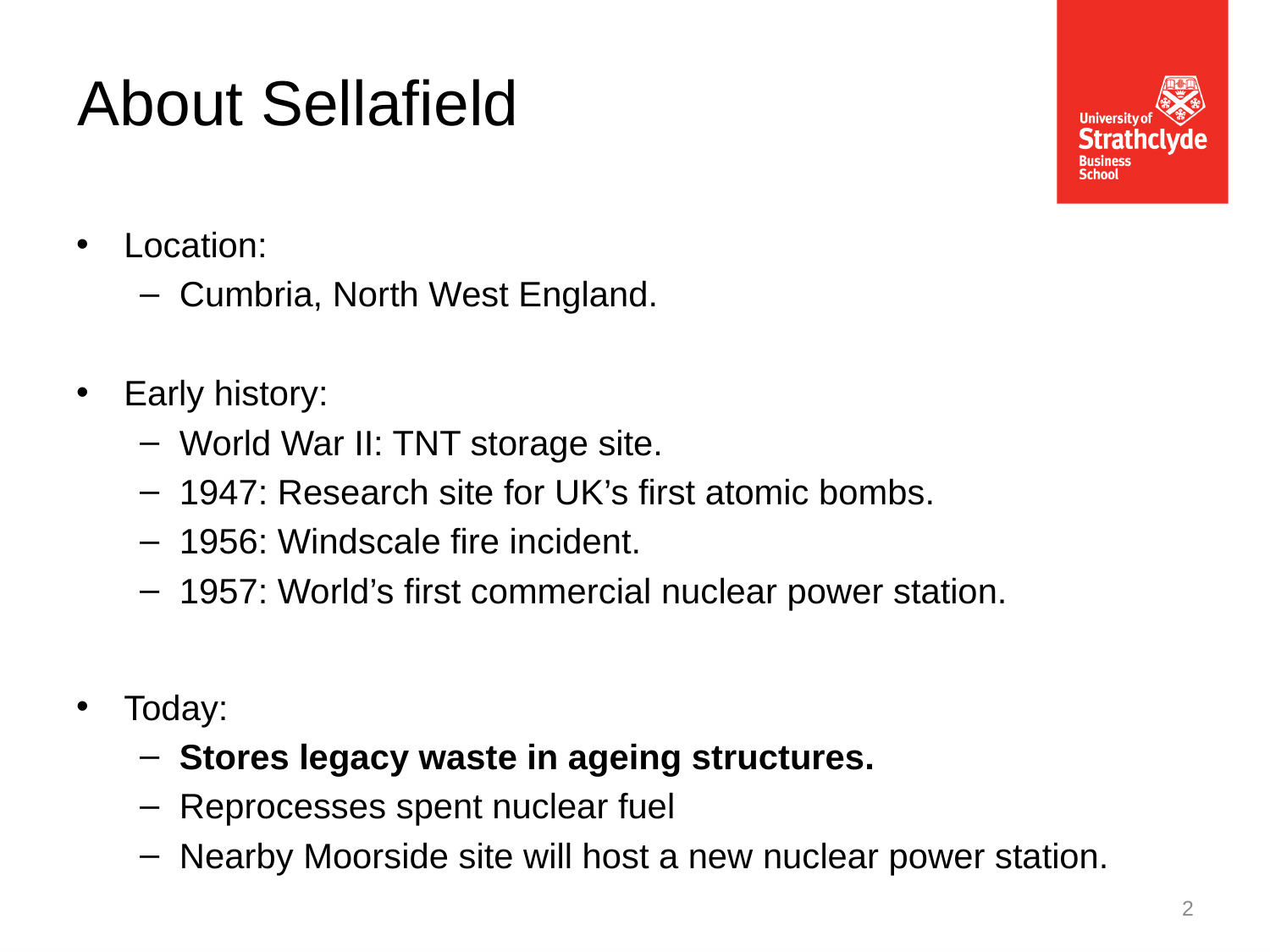

About Sellafield
Location:
Cumbria, North West England.

Early history:
World War II: TNT storage site.
1947: Research site for UK’s first atomic bombs.
1956: Windscale fire incident.
1957: World’s first commercial nuclear power station.

Today:
Stores legacy waste in ageing structures.
Reprocesses spent nuclear fuel
Nearby Moorside site will host a new nuclear power station.
2